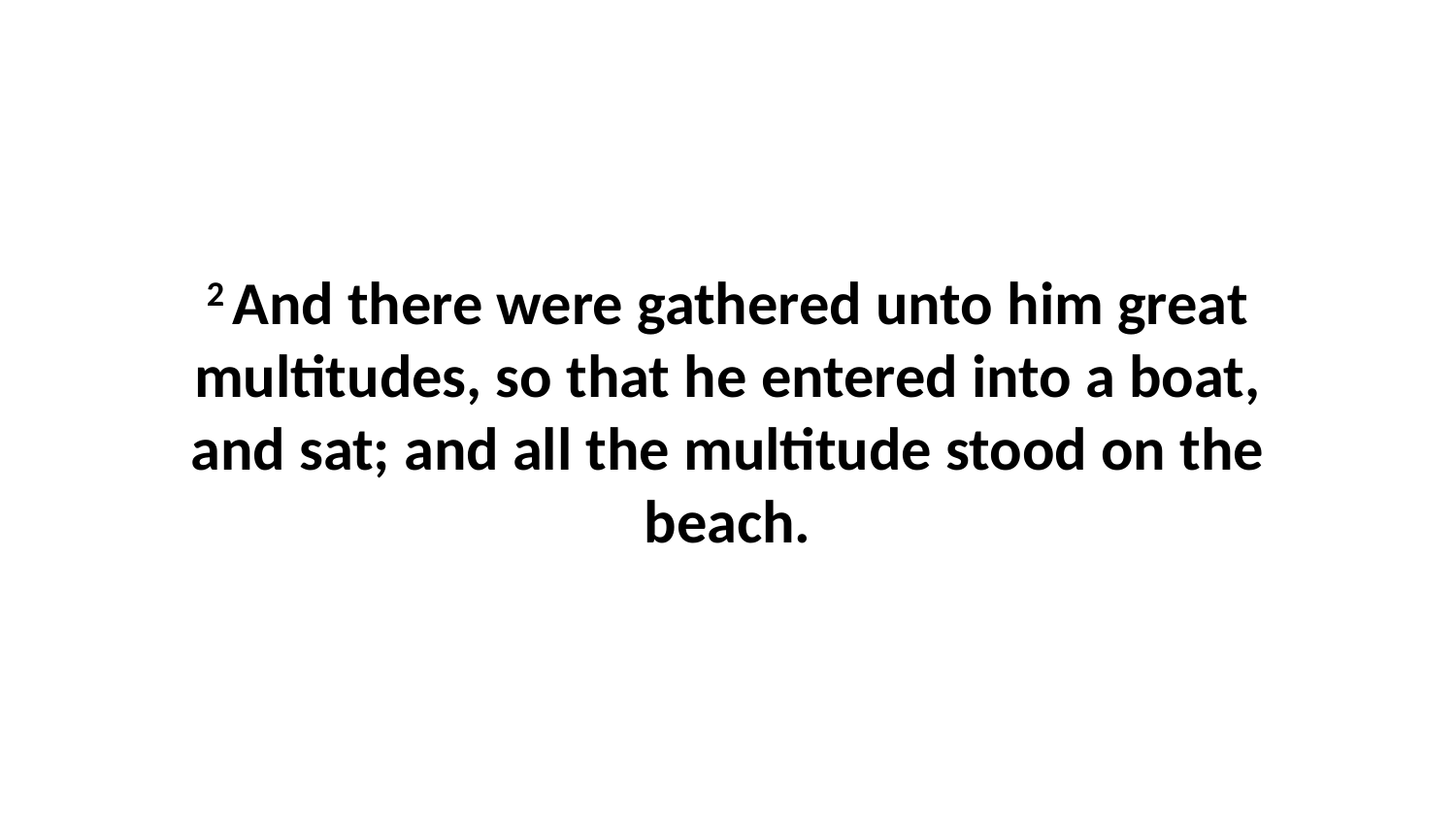

2 And there were gathered unto him great multitudes, so that he entered into a boat, and sat; and all the multitude stood on the beach.